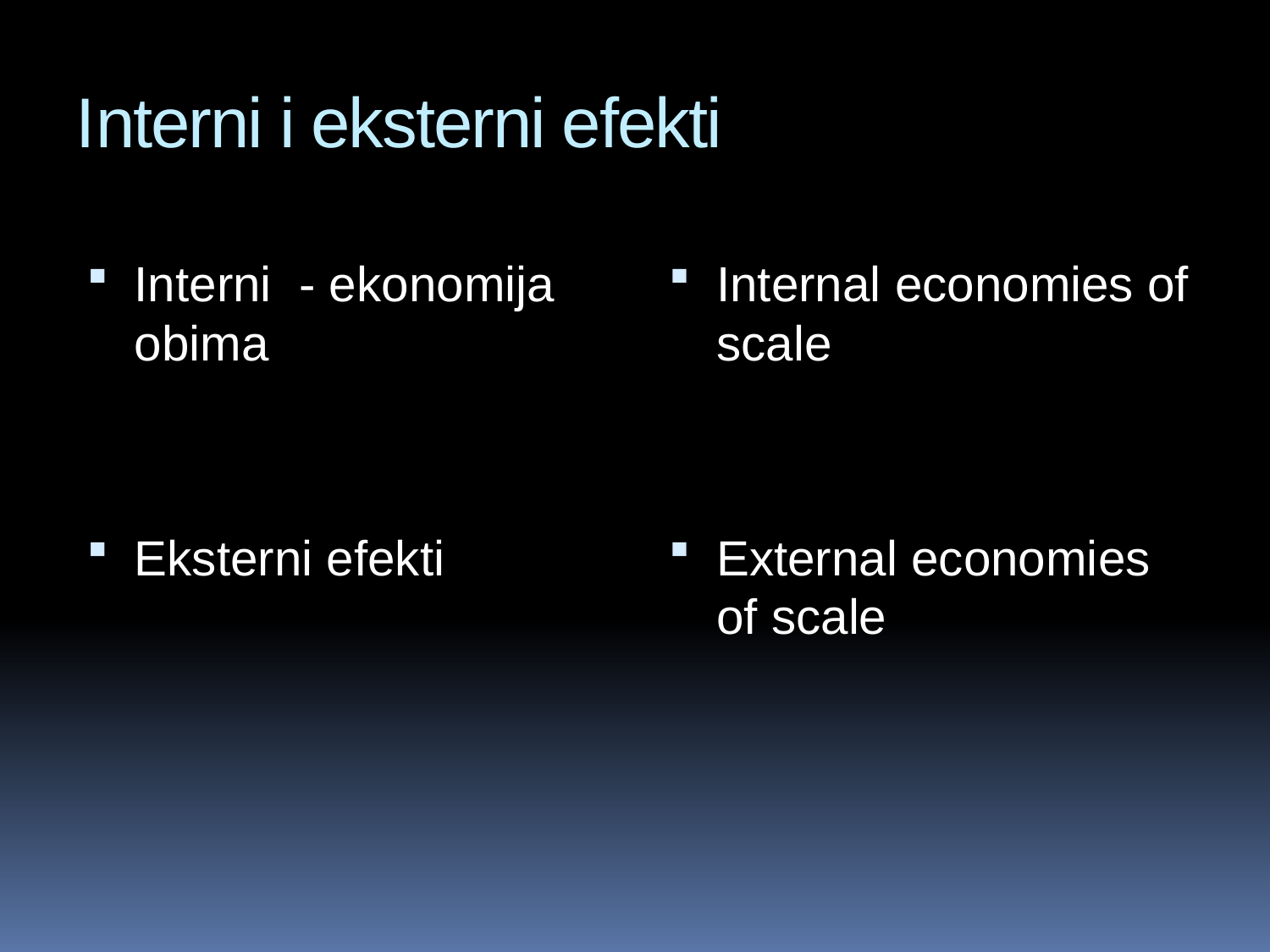

# Interni i eksterni efekti
Interni  - ekonomija obima

Eksterni efekti

Internal economies of scale

External economies of scale